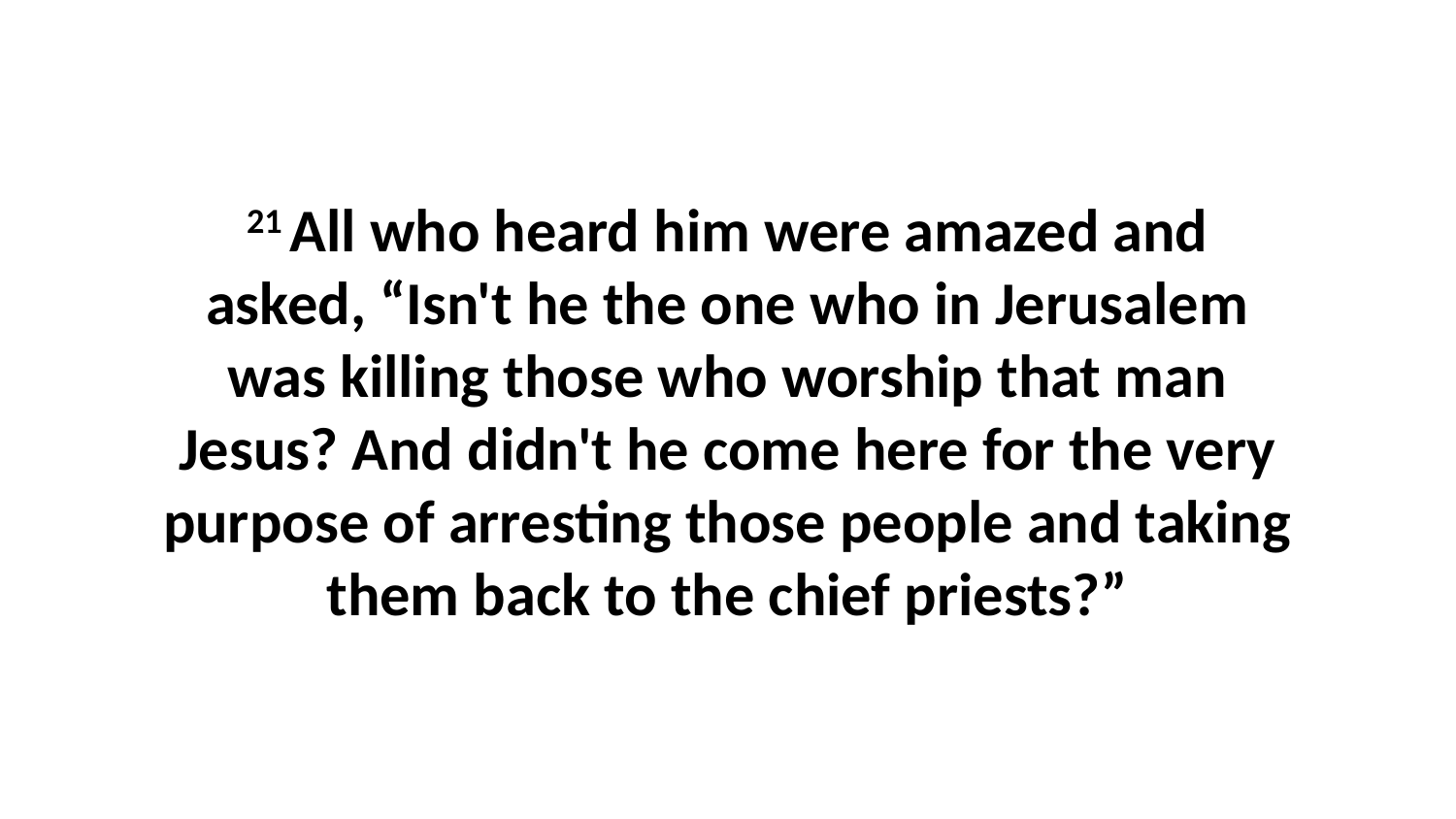

21 All who heard him were amazed and asked, “Isn't he the one who in Jerusalem was killing those who worship that man Jesus? And didn't he come here for the very purpose of arresting those people and taking them back to the chief priests?”